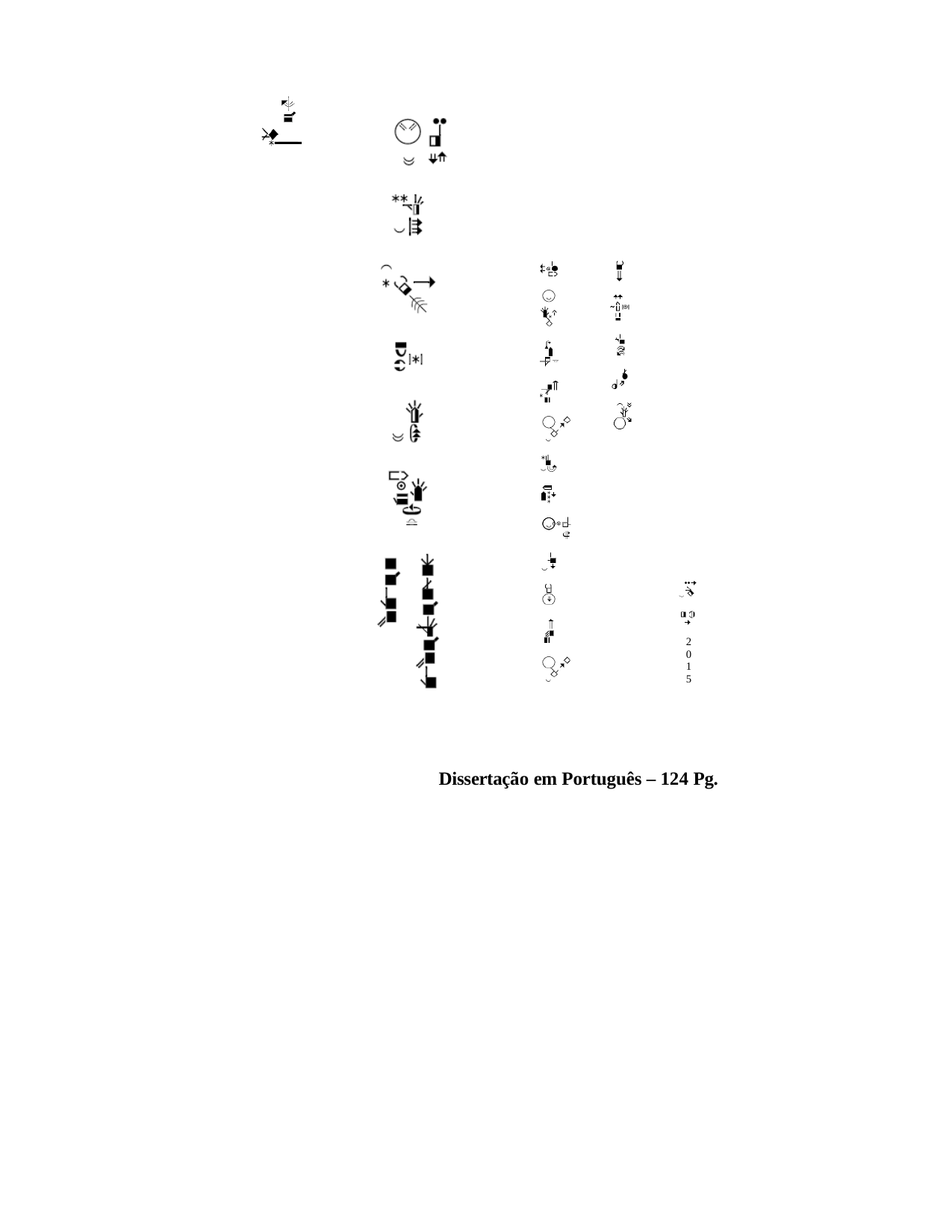

2
0
1
5
Dissertação em Português – 124 Pg.